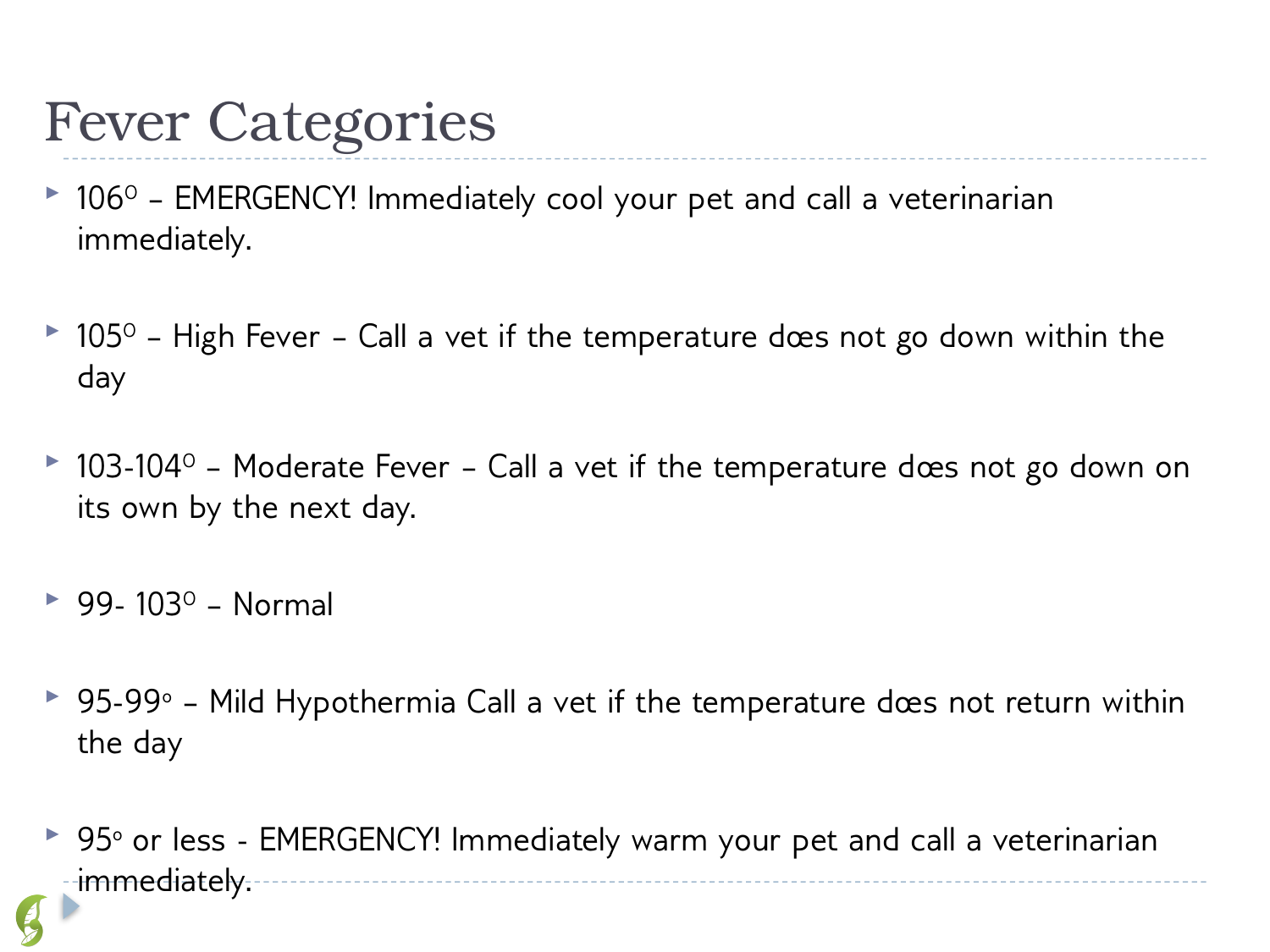

# Fever Categories
106O – EMERGENCY! Immediately cool your pet and call a veterinarian immediately.

105O – High Fever – Call a vet if the temperature does not go down within the day
103-104O – Moderate Fever – Call a vet if the temperature does not go down on its own by the next day.

99- 103O – Normal

95-99o – Mild Hypothermia Call a vet if the temperature does not return within the day

95o or less - EMERGENCY! Immediately warm your pet and call a veterinarian immediately.